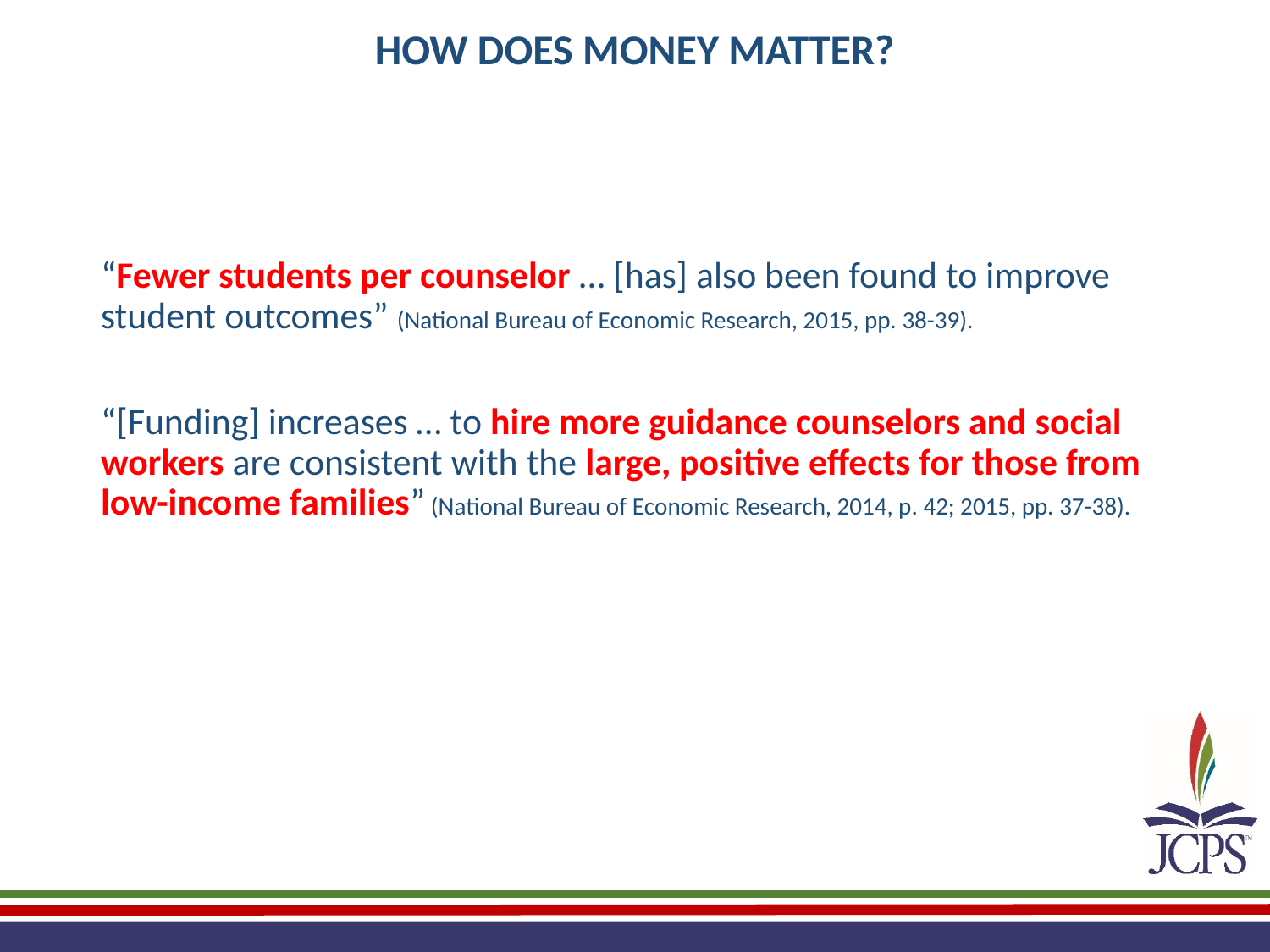

HOW DOES MONEY MATTER?
“Fewer students per counselor … [has] also been found to improve student outcomes” (National Bureau of Economic Research, 2015, pp. 38-39).

“[Funding] increases … to hire more guidance counselors and social workers are consistent with the large, positive effects for those from low-income families” (National Bureau of Economic Research, 2014, p. 42; 2015, pp. 37-38).